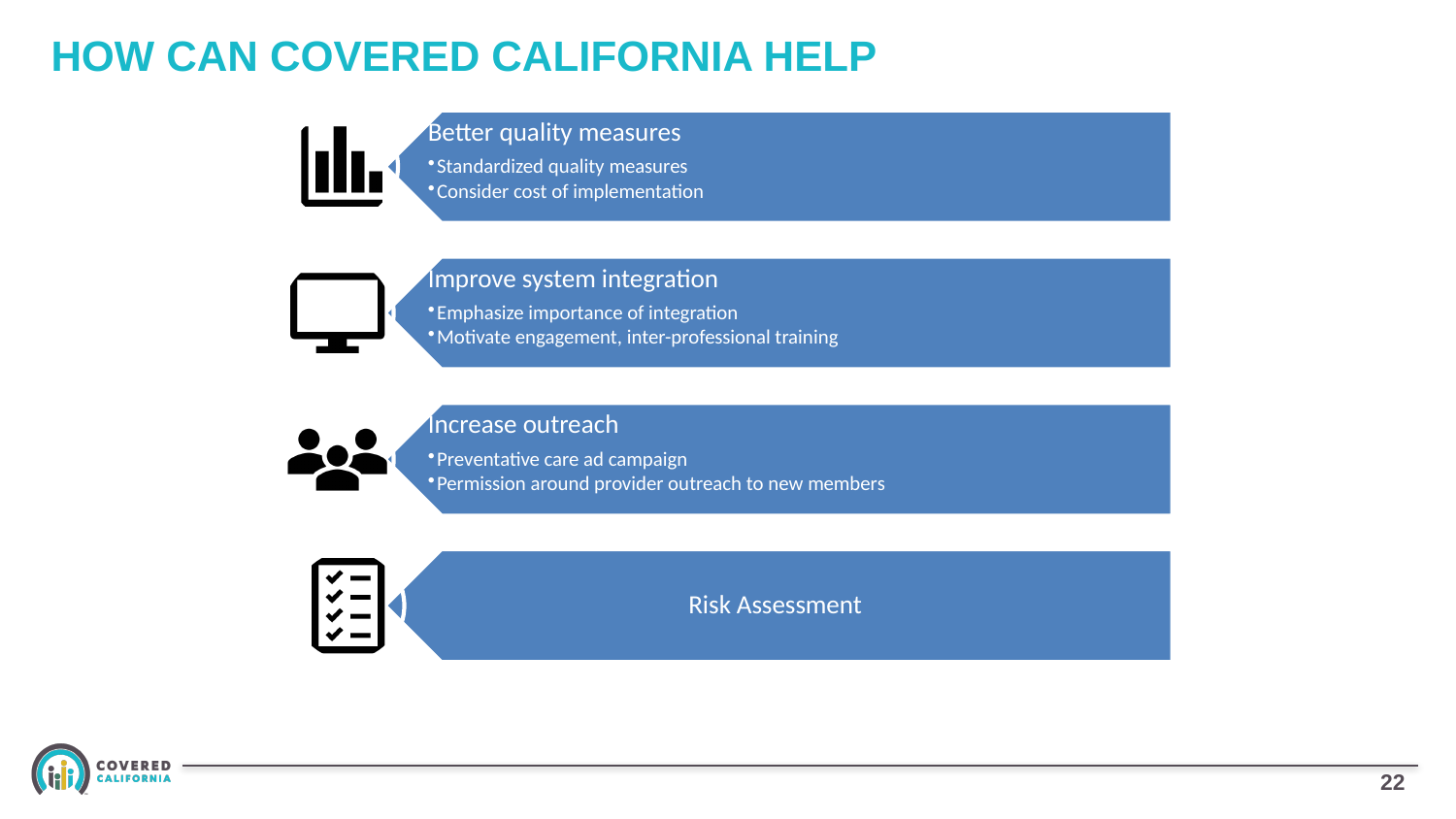

# HOW CAN COVERED CALIFORNIA HELP
Better quality measures
Standardized quality measures
Consider cost of implementation
Improve system integration
Emphasize importance of integration
Motivate engagement, inter-professional training
Increase outreach
Preventative care ad campaign
Permission around provider outreach to new members
Risk Assessment
22